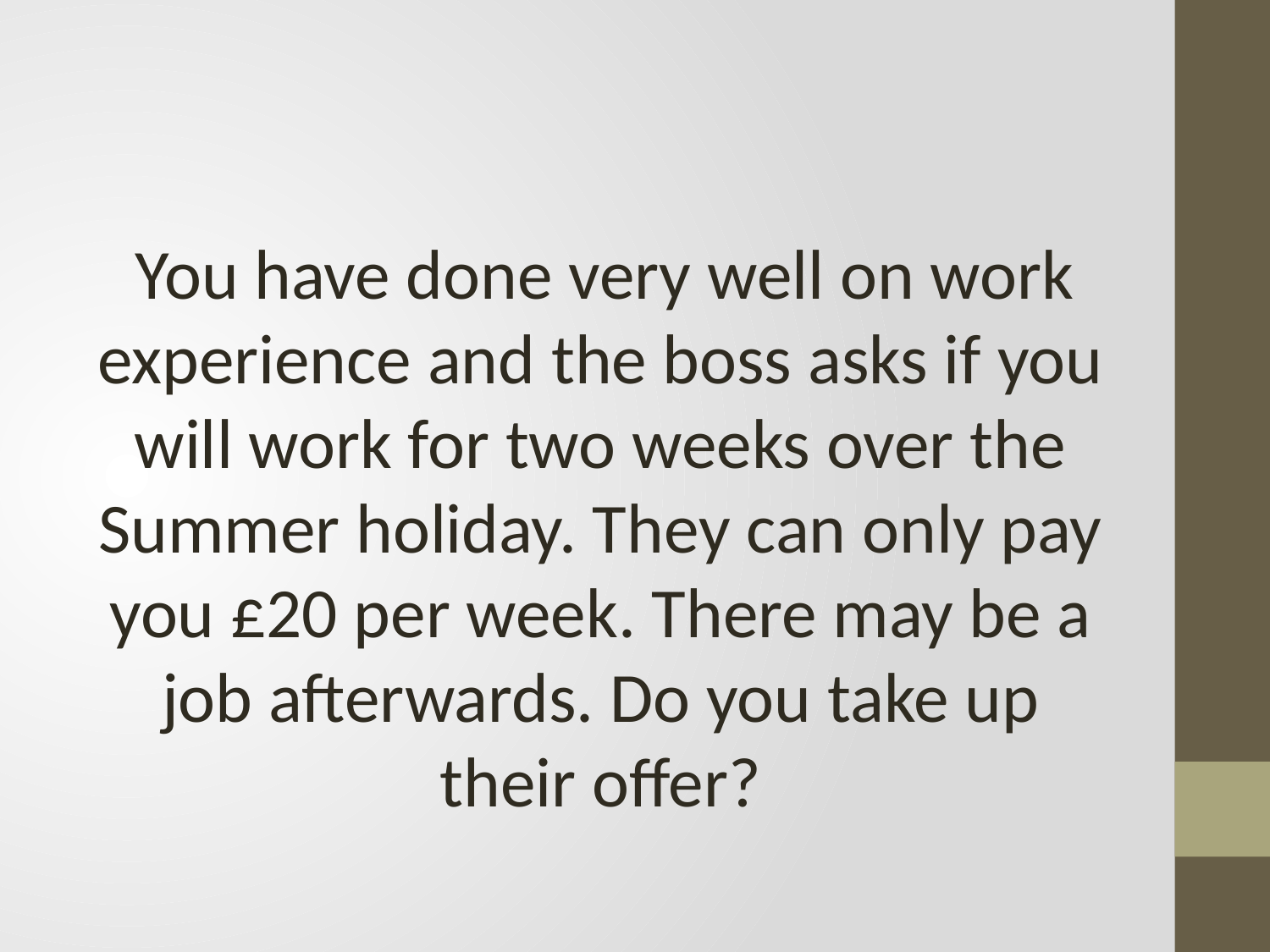

#
 You have done very well on work experience and the boss asks if you will work for two weeks over the Summer holiday. They can only pay you £20 per week. There may be a job afterwards. Do you take up their offer?